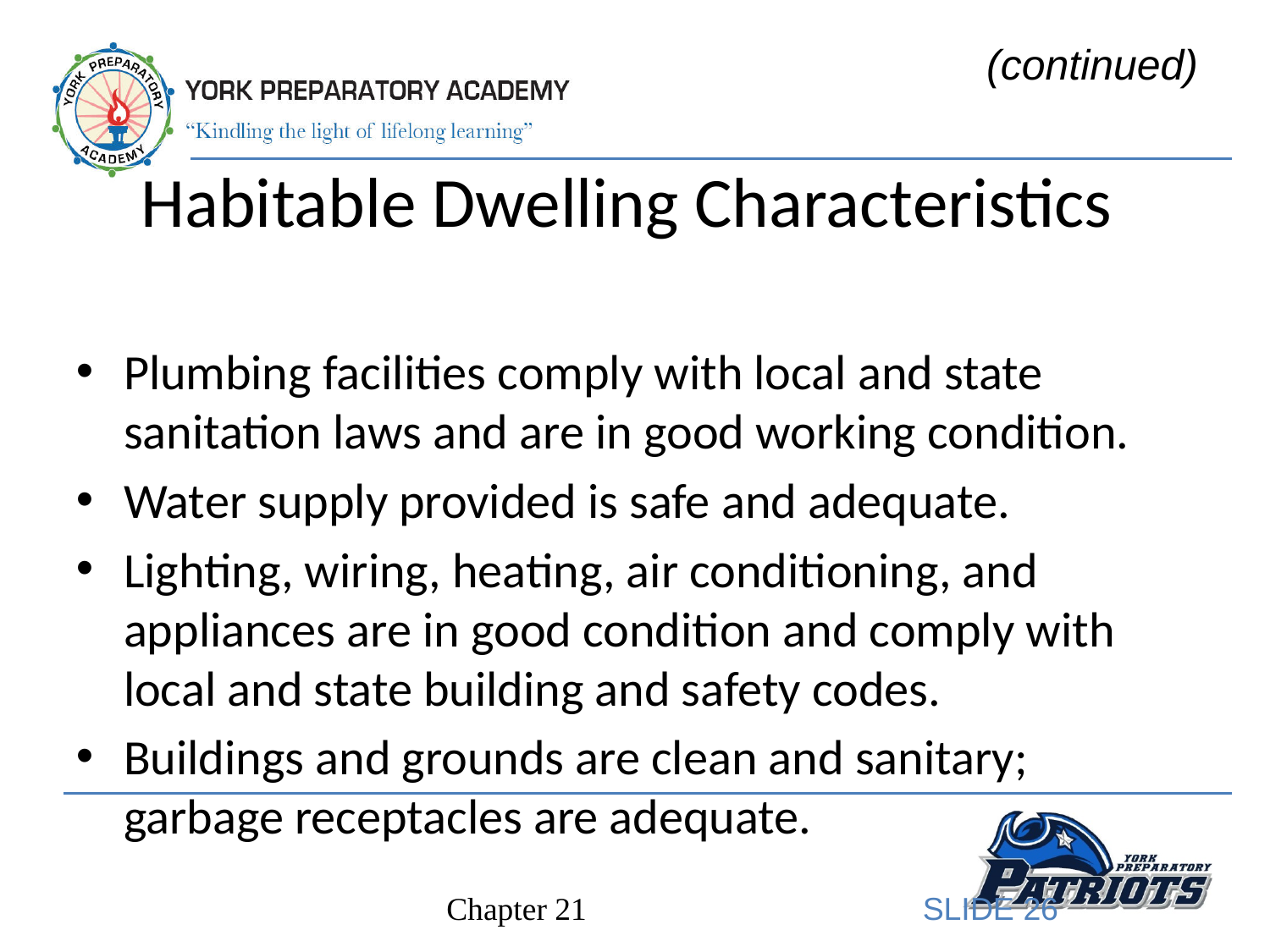

(continued)
# Habitable Dwelling Characteristics
Plumbing facilities comply with local and state sanitation laws and are in good working condition.
Water supply provided is safe and adequate.
Lighting, wiring, heating, air conditioning, and appliances are in good condition and comply with local and state building and safety codes.
Buildings and grounds are clean and sanitary; garbage receptacles are adequate.
SLIDE 26
Chapter 21